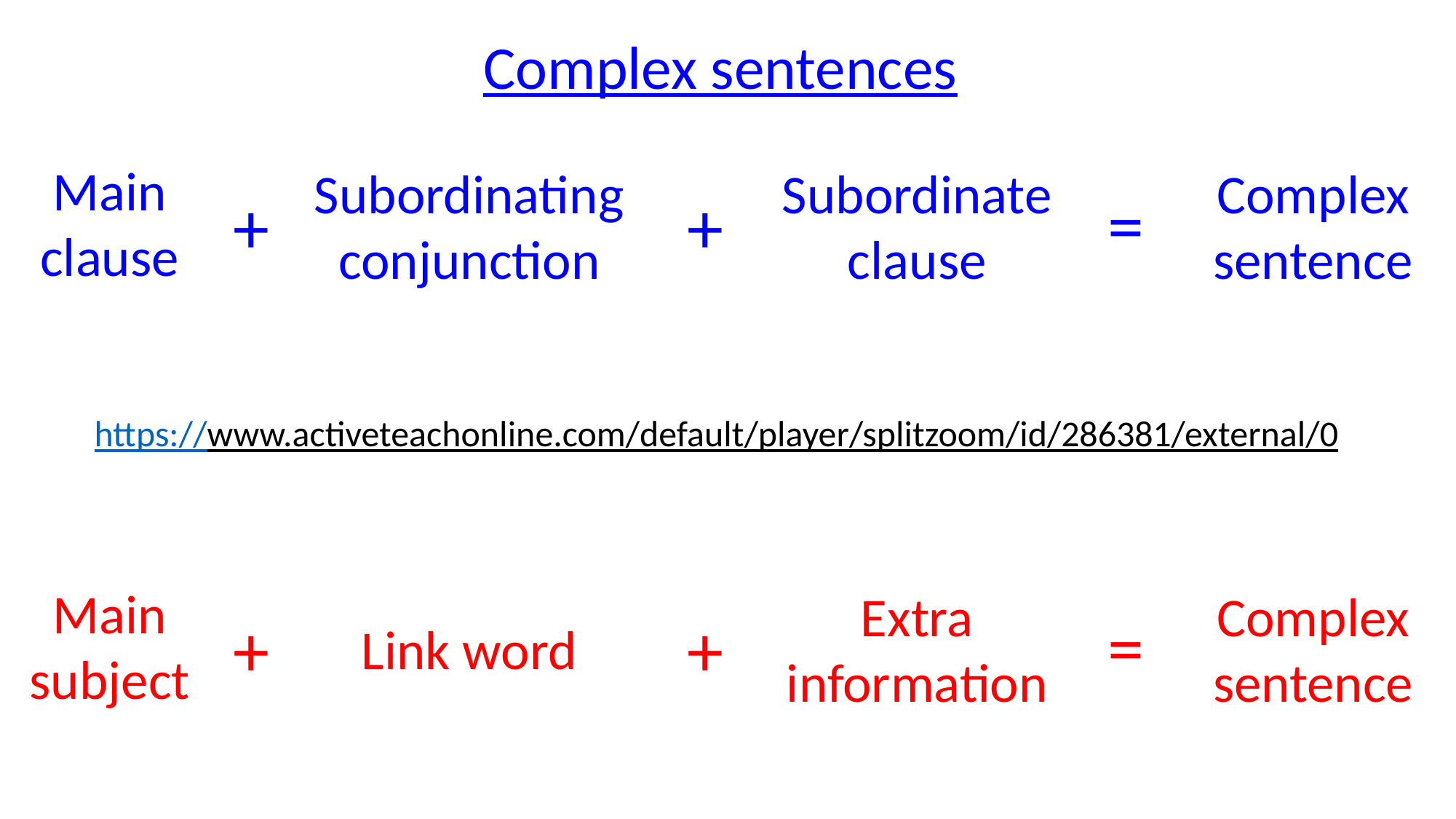

Complex sentences
Main
clause
Subordinate clause
Subordinating conjunction
=
+
+
Complex sentence
https://www.activeteachonline.com/default/player/splitzoom/id/286381/external/0
Main
subject
Extra information
=
+
+
Link word
Complex sentence